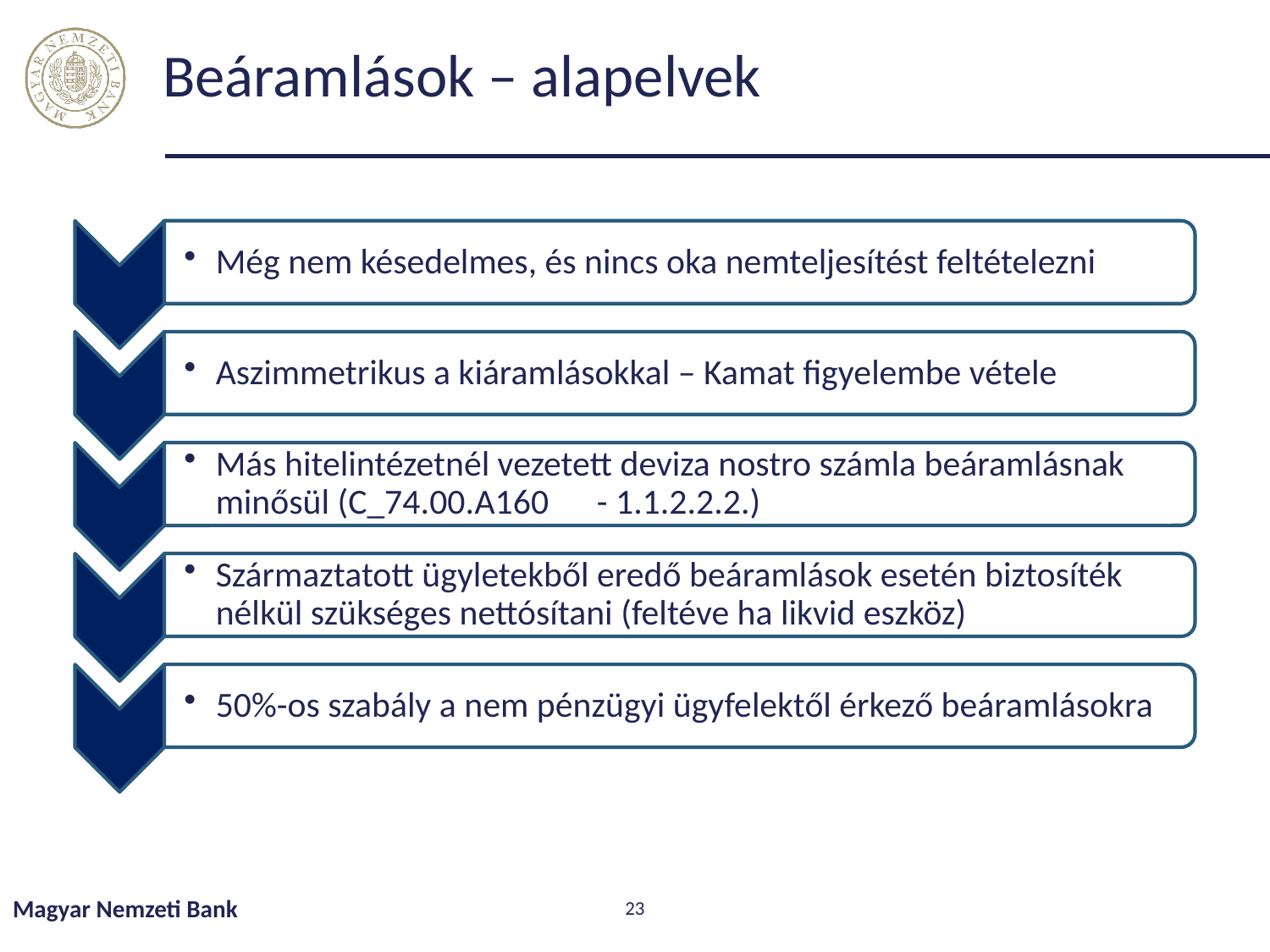

# Beáramlások – alapelvek

Még nem késedelmes, és nincs oka nemteljesítést feltételezni

Aszimmetrikus a kiáramlásokkal – Kamat figyelembe vétele

Más hitelintézetnél vezetett deviza nostro számla beáramlásnak minősül (C_74.00.A160	- 1.1.2.2.2.)

Származtatott ügyletekből eredő beáramlások esetén biztosíték nélkül szükséges nettósítani (feltéve ha likvid eszköz)

50%-os szabály a nem pénzügyi ügyfelektől érkező beáramlásokra

Magyar Nemzeti Bank
23